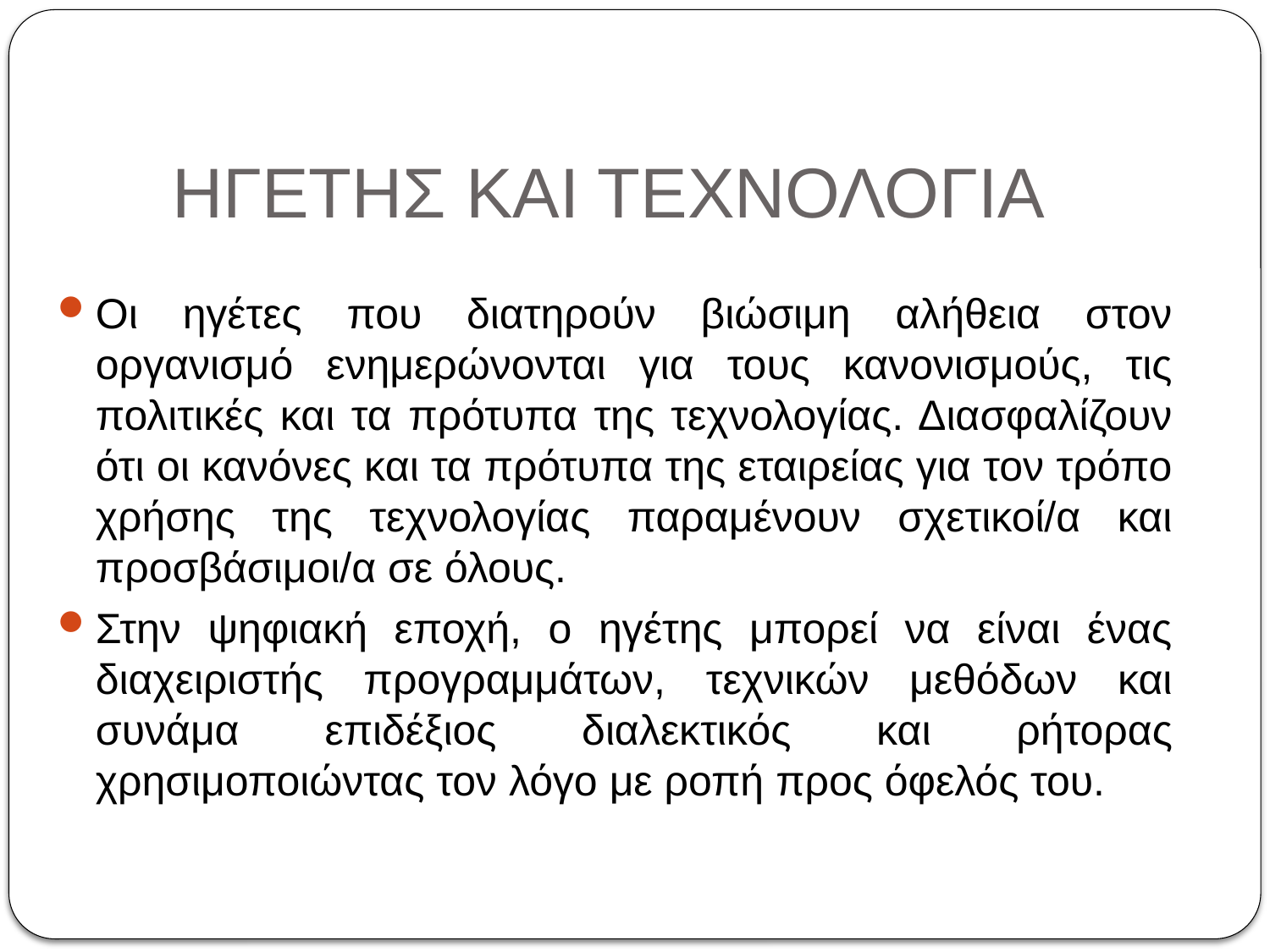

# ΗΓΕΤΗΣ ΚΑΙ ΤΕΧΝΟΛΟΓΙΑ
Οι ηγέτες που διατηρούν βιώσιμη αλήθεια στον οργανισμό ενημερώνονται για τους κανονισμούς, τις πολιτικές και τα πρότυπα της τεχνολογίας. Διασφαλίζουν ότι οι κανόνες και τα πρότυπα της εταιρείας για τον τρόπο χρήσης της τεχνολογίας παραμένουν σχετικοί/α και προσβάσιμοι/α σε όλους.
Στην ψηφιακή εποχή, ο ηγέτης μπορεί να είναι ένας διαχειριστής προγραμμάτων, τεχνικών μεθόδων και συνάμα επιδέξιος διαλεκτικός και ρήτορας χρησιμοποιώντας τον λόγο με ροπή προς όφελός του.